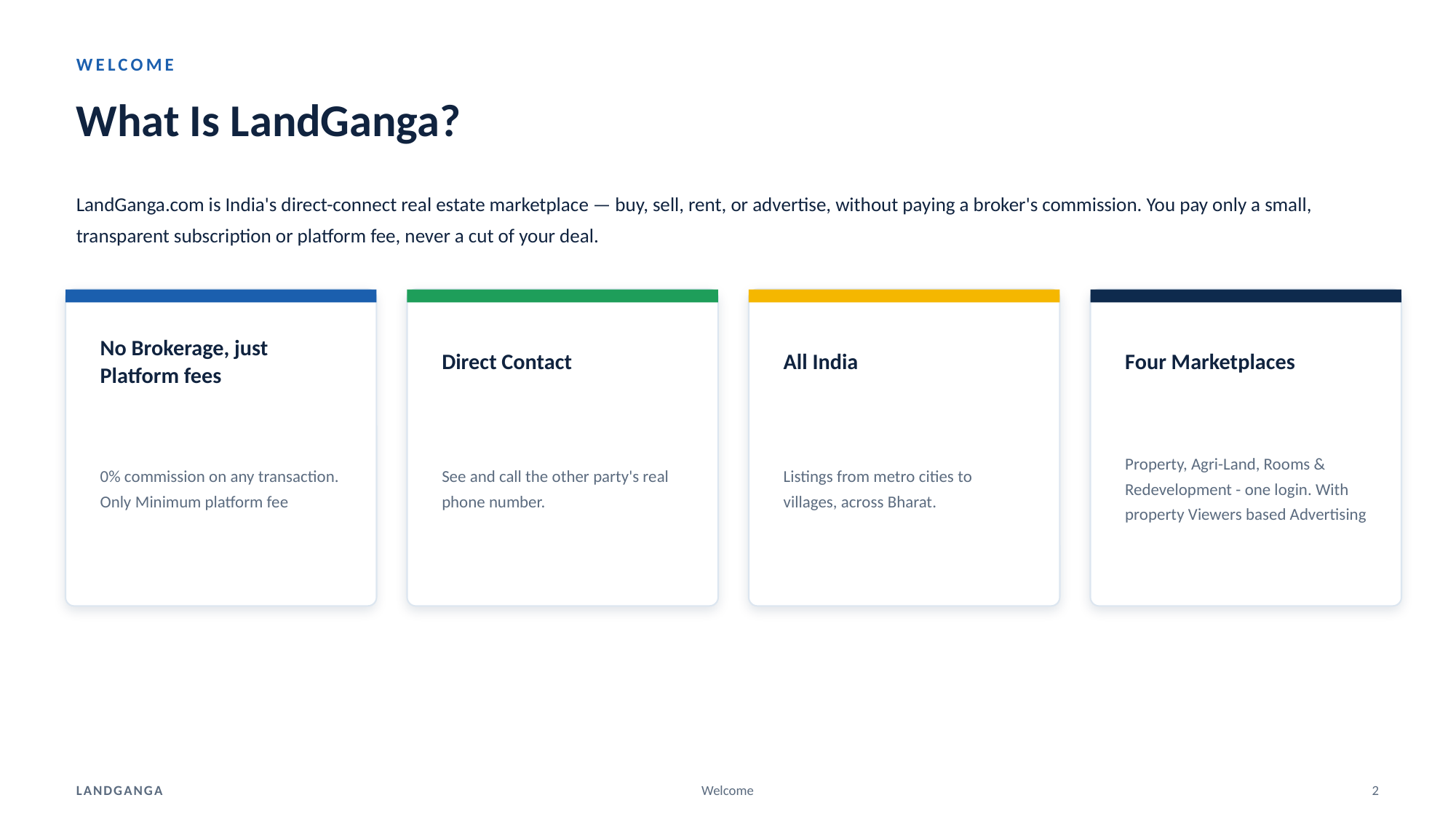

WELCOME
What Is LandGanga?
LandGanga.com is India's direct-connect real estate marketplace — buy, sell, rent, or advertise, without paying a broker's commission. You pay only a small, transparent subscription or platform fee, never a cut of your deal.

No Brokerage, just Platform fees
Direct Contact
All India
Four Marketplaces
0% commission on any transaction. Only Minimum platform fee
See and call the other party's real phone number.
Listings from metro cities to villages, across Bharat.
Property, Agri-Land, Rooms & Redevelopment - one login. With property Viewers based Advertising
LANDGANGA
Welcome
2